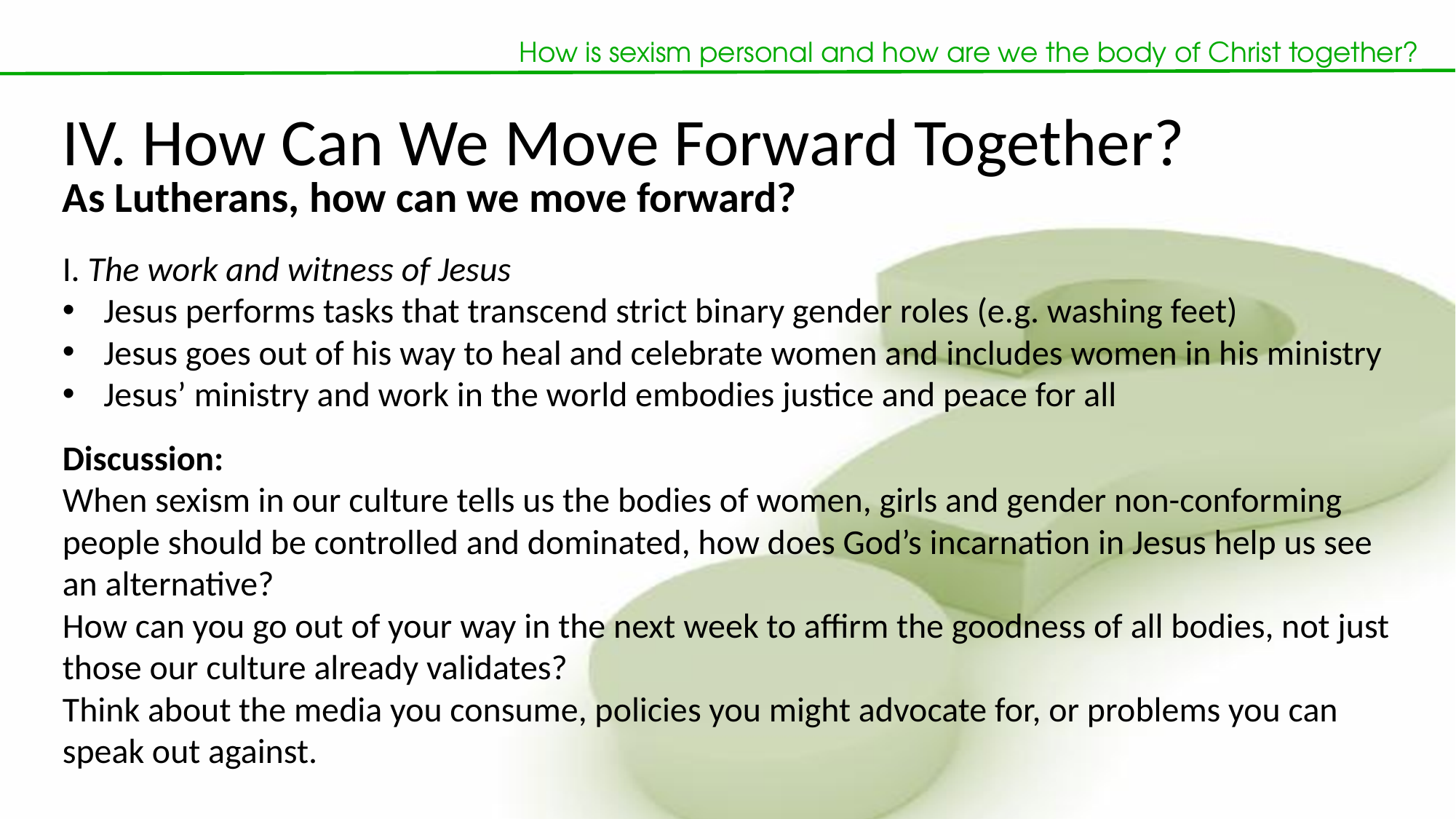

How is sexism personal and how are we the body of Christ together?
IV. How Can We Move Forward Together?
As Lutherans, how can we move forward?

I. The work and witness of Jesus
Jesus performs tasks that transcend strict binary gender roles (e.g. washing feet)
Jesus goes out of his way to heal and celebrate women and includes women in his ministry
Jesus’ ministry and work in the world embodies justice and peace for all

Discussion:
When sexism in our culture tells us the bodies of women, girls and gender non-conforming people should be controlled and dominated, how does God’s incarnation in Jesus help us see an alternative?
How can you go out of your way in the next week to affirm the goodness of all bodies, not just those our culture already validates?
Think about the media you consume, policies you might advocate for, or problems you can speak out against.